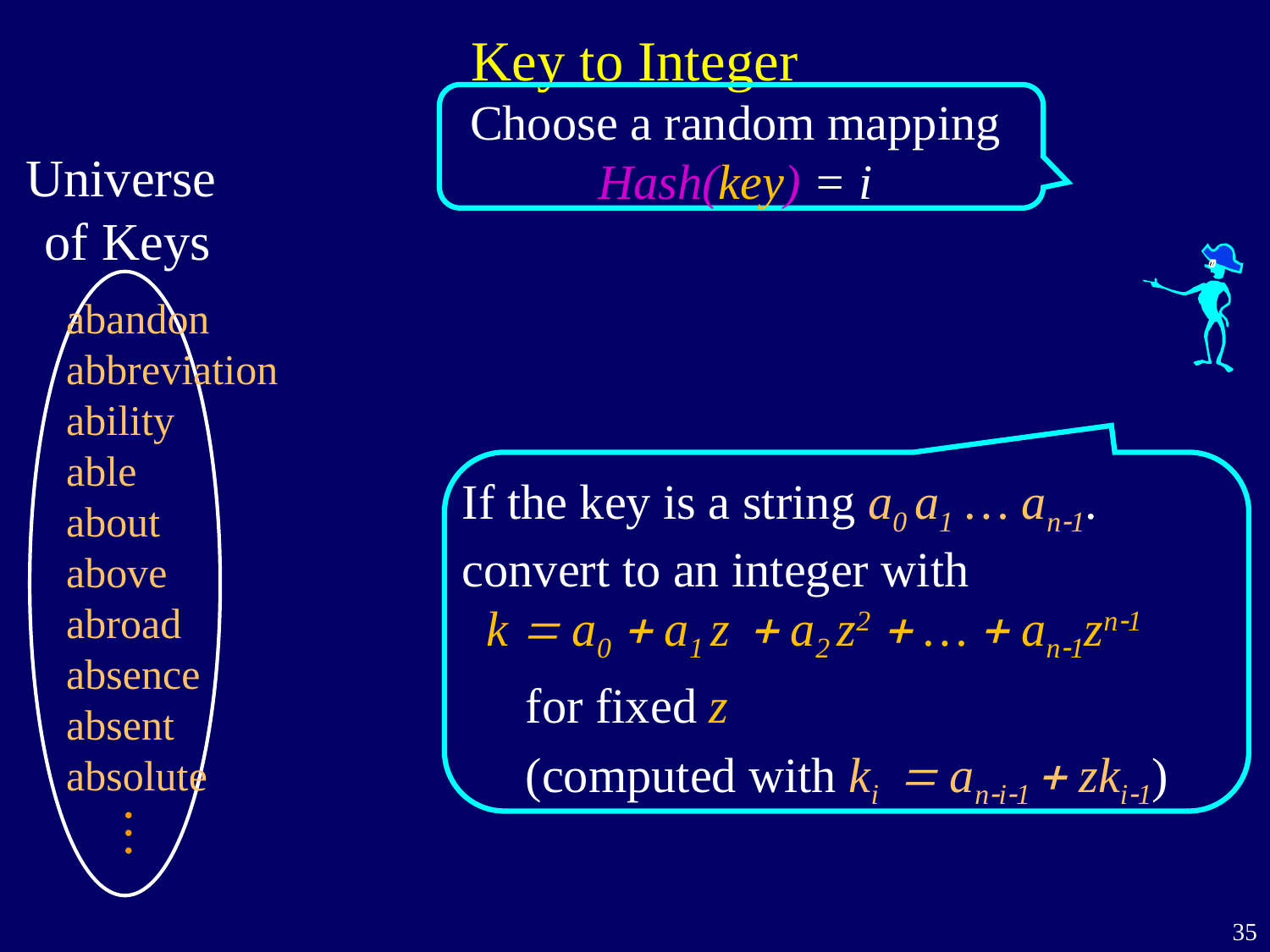

# Key to Integer
Choose a random mapping
Hash(key) = i
Universe
of Keys

…

abandon
abbreviation
ability
able
about
above
abroad
absence
absent
absolute
If the key is a string a0 a1 … an−1.
convert to an integer with
  k = a0 + a1 z  + a2 z2 + … + an−1zn−1
for fixed z
(computed with ki  = an−i−1 + zki−1)